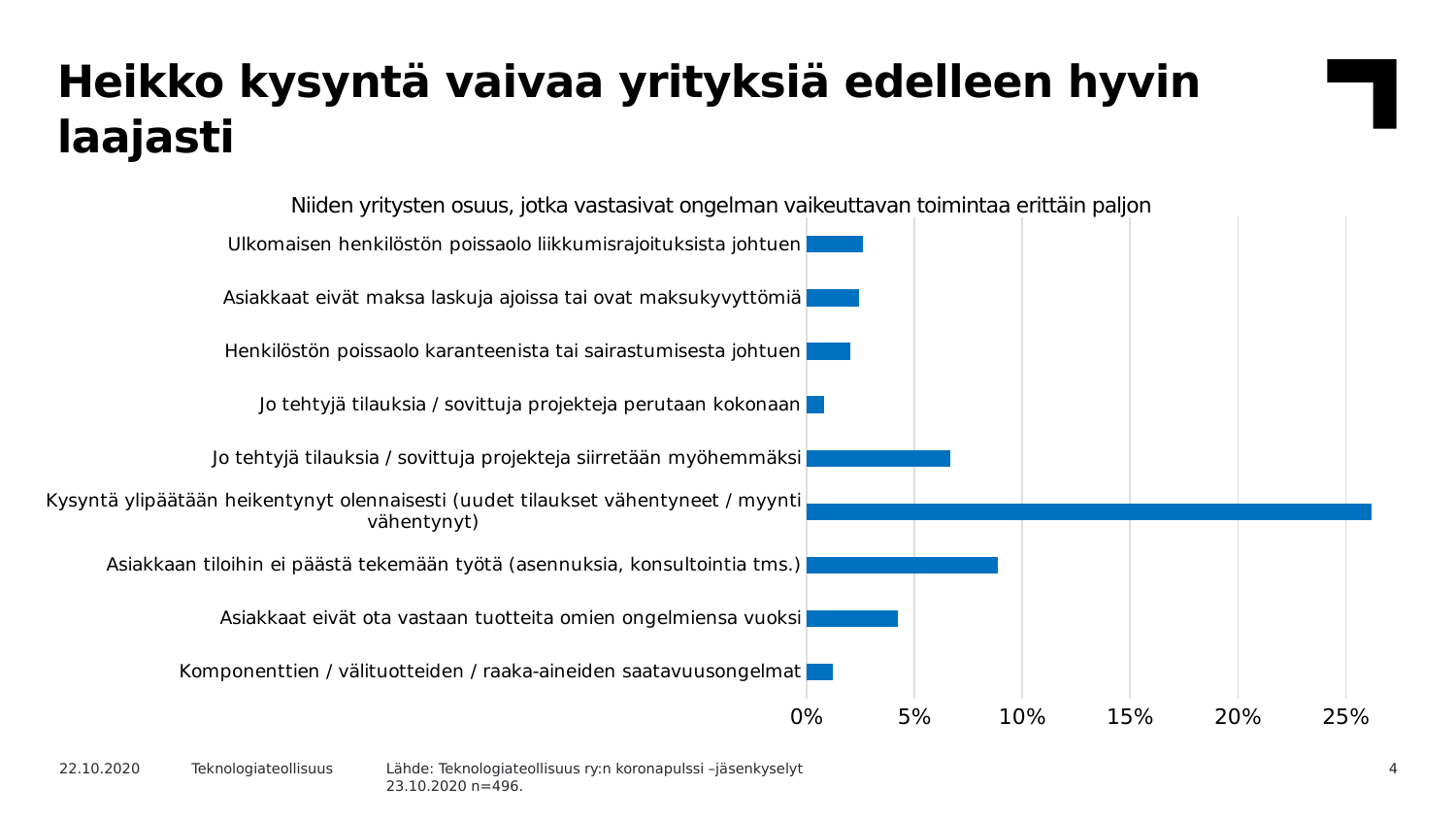

Heikko kysyntä vaivaa yrityksiä edelleen hyvin laajasti
Niiden yritysten osuus, jotka vastasivat ongelman vaikeuttavan toimintaa erittäin paljon

### Chart

| Category | 23.10.2020 |
|---|---|
| Komponenttien / välituotteiden / raaka-aineiden saatavuusongelmat | 0.012096774193548387 |
| Asiakkaat eivät ota vastaan tuotteita omien ongelmiensa vuoksi | 0.04233870967741935 |
| Asiakkaan tiloihin ei päästä tekemään työtä (asennuksia, konsultointia tms.) | 0.08870967741935484 |
| Kysyntä ylipäätään heikentynyt olennaisesti (uudet tilaukset vähentyneet / myynti vähentynyt) | 0.2620967741935484 |
| Jo tehtyjä tilauksia / sovittuja projekteja siirretään myöhemmäksi | 0.06653225806451613 |
| Jo tehtyjä tilauksia / sovittuja projekteja perutaan kokonaan | 0.008064516129032258 |
| Henkilöstön poissaolo karanteenista tai sairastumisesta johtuen | 0.020161290322580645 |
| Asiakkaat eivät maksa laskuja ajoissa tai ovat maksukyvyttömiä | 0.024193548387096774 |
| Ulkomaisen henkilöstön poissaolo liikkumisrajoituksista johtuen | 0.02620967741935484 |
Lähde: Teknologiateollisuus ry:n koronapulssi –jäsenkyselyt
23.10.2020 n=496.
22.10.2020
Teknologiateollisuus
4